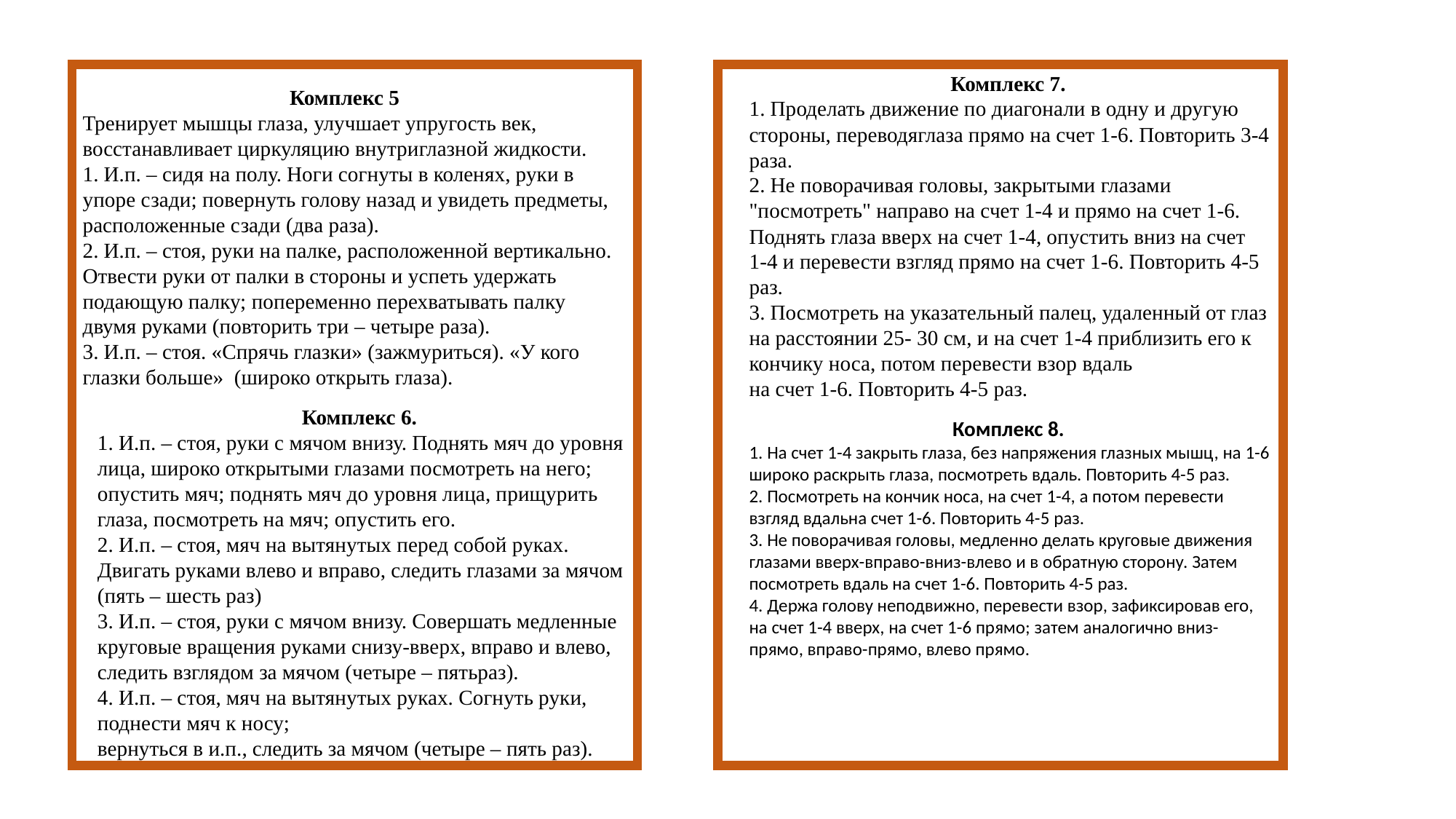

Комплекс 7.
1. Проделать движение по диагонали в одну и другую стороны, переводяглаза прямо на счет 1-6. Повторить 3-4 раза.
2. Не поворачивая головы, закрытыми глазами "посмотреть" направо на счет 1-4 и прямо на счет 1-6. Поднять глаза вверх на счет 1-4, опустить вниз на счет
1-4 и перевести взгляд прямо на счет 1-6. Повторить 4-5 раз.
3. Посмотреть на указательный палец, удаленный от глаз на расстоянии 25- 30 см, и на счет 1-4 приблизить его к кончику носа, потом перевести взор вдаль
на счет 1-6. Повторить 4-5 раз.
Комплекс 5
Тренирует мышцы глаза, улучшает упругость век, восстанавливает циркуляцию внутриглазной жидкости.
1. И.п. – сидя на полу. Ноги согнуты в коленях, руки в упоре сзади; повернуть голову назад и увидеть предметы, расположенные сзади (два раза).
2. И.п. – стоя, руки на палке, расположенной вертикально. Отвести руки от палки в стороны и успеть удержать подающую палку; попеременно перехватывать палку двумя руками (повторить три – четыре раза).
3. И.п. – стоя. «Спрячь глазки» (зажмуриться). «У кого глазки больше»  (широко открыть глаза).
Комплекс 6.
1. И.п. – стоя, руки с мячом внизу. Поднять мяч до уровня лица, широко открытыми глазами посмотреть на него; опустить мяч; поднять мяч до уровня лица, прищурить глаза, посмотреть на мяч; опустить его.
2. И.п. – стоя, мяч на вытянутых перед собой руках. Двигать руками влево и вправо, следить глазами за мячом (пять – шесть раз)
3. И.п. – стоя, руки с мячом внизу. Совершать медленные круговые вращения руками снизу-вверх, вправо и влево, следить взглядом за мячом (четыре – пятьраз).
4. И.п. – стоя, мяч на вытянутых руках. Согнуть руки, поднести мяч к носу;
вернуться в и.п., следить за мячом (четыре – пять раз).
Комплекс 8.
1. На счет 1-4 закрыть глаза, без напряжения глазных мышц, на 1-6 широко раскрыть глаза, посмотреть вдаль. Повторить 4-5 раз.
2. Посмотреть на кончик носа, на счет 1-4, а потом перевести взгляд вдальна счет 1-6. Повторить 4-5 раз.
3. Не поворачивая головы, медленно делать круговые движения глазами вверх-вправо-вниз-влево и в обратную сторону. Затем посмотреть вдаль на счет 1-6. Повторить 4-5 раз.
4. Держа голову неподвижно, перевести взор, зафиксировав его, на счет 1-4 вверх, на счет 1-6 прямо; затем аналогично вниз-прямо, вправо-прямо, влево прямо.